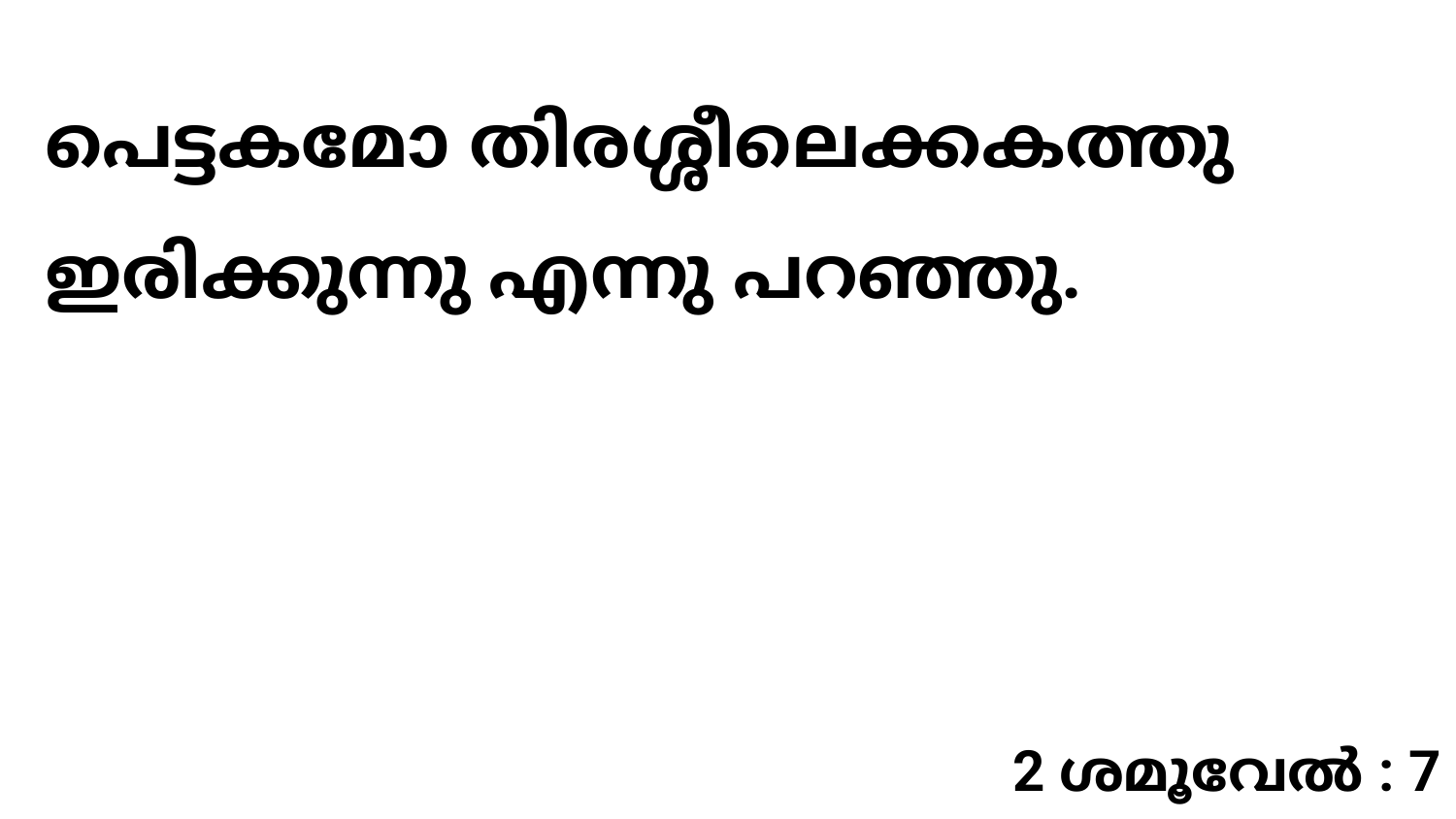

പെട്ടകമോ തിരശ്ശീലെക്കകത്തു ഇരിക്കുന്നു എന്നു പറഞ്ഞു.
2 ശമൂവേൽ : 7